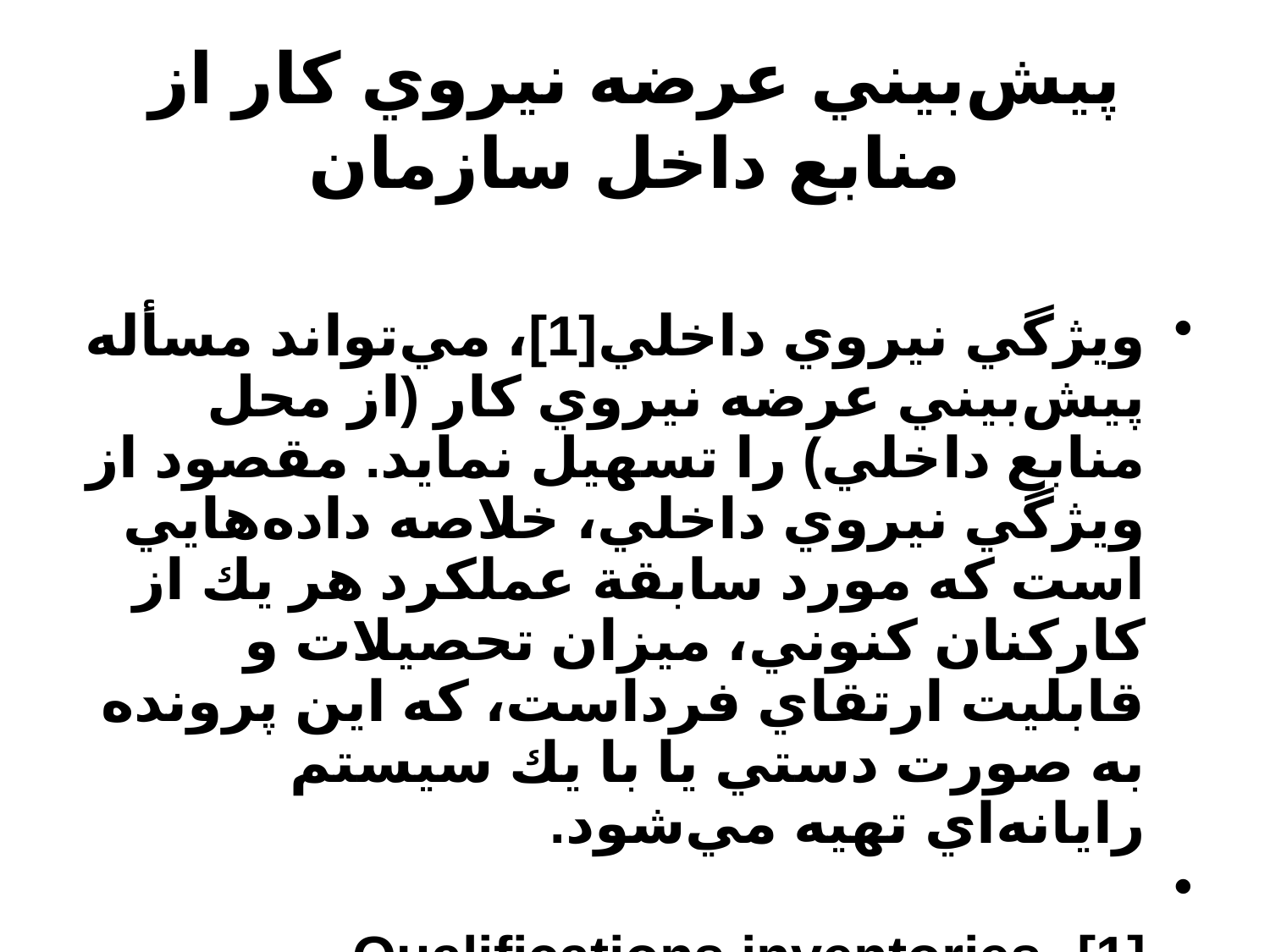

# پيش‌بيني عرضه نيروي كار از منابع داخل سازمان

ويژگي نيروي داخلي[1]، مي‌تواند مسأله پيش‌بيني عرضه نيروي كار (از محل منابع داخلي) را تسهيل نمايد. مقصود از ويژگي نيروي داخلي، خلاصه داده‌هايي است كه مورد سابقة عملكرد هر يك از كاركنان كنوني، ميزان تحصيلات و قابليت ارتقاي فرداست، كه اين پرونده به صورت دستي يا با يك سيستم رايانه‌اي تهيه مي‌شود.
[1]- Qualifications inventories